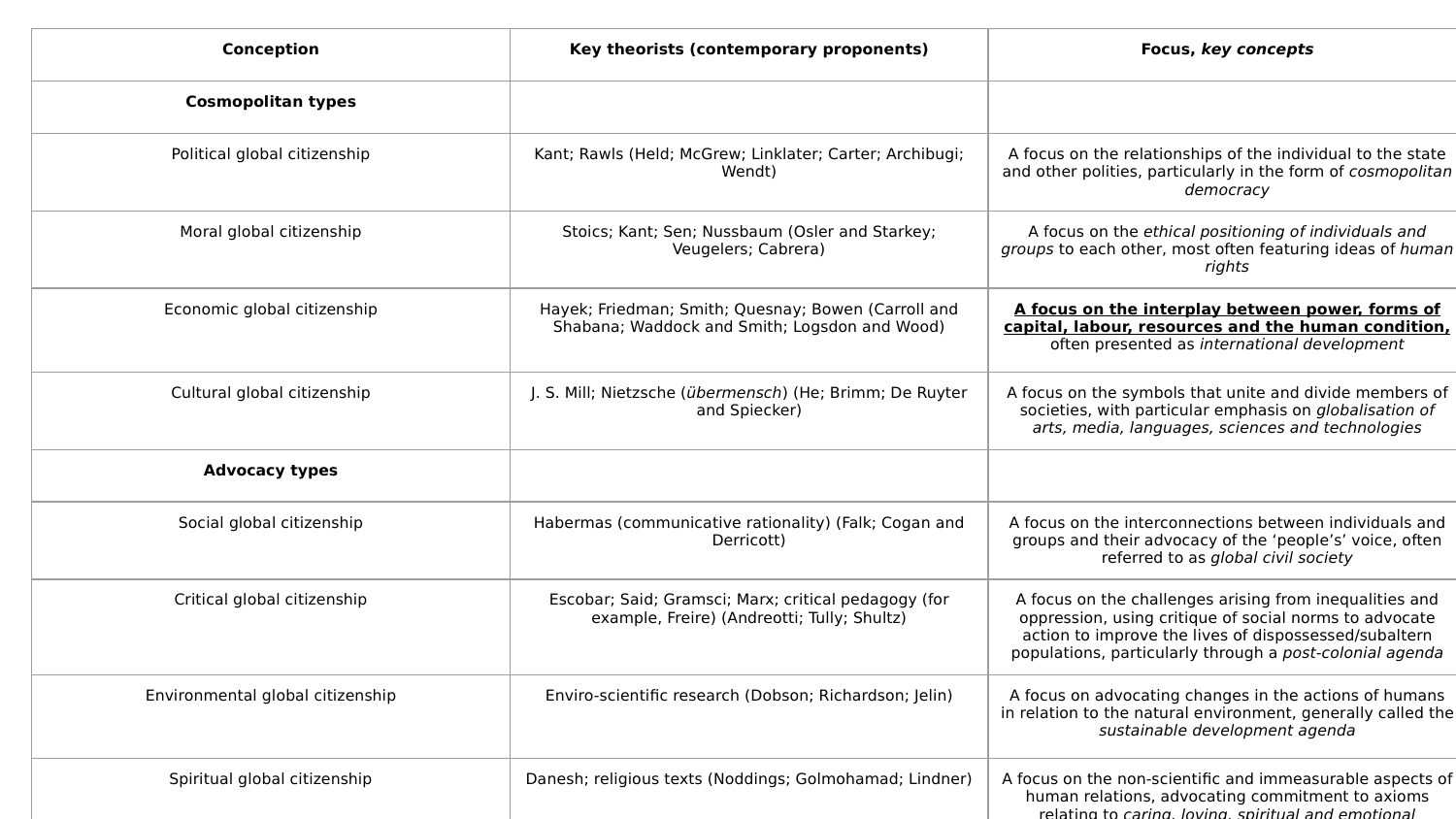

| Conception | Key theorists (contemporary proponents) | Focus, key concepts |
| --- | --- | --- |
| Cosmopolitan types |  |  |
| Political global citizenship | Kant; Rawls (Held; McGrew; Linklater; Carter; Archibugi; Wendt) | A focus on the relationships of the individual to the state and other polities, particularly in the form of cosmopolitan democracy |
| Moral global citizenship | Stoics; Kant; Sen; Nussbaum (Osler and Starkey; Veugelers; Cabrera) | A focus on the ethical positioning of individuals and groups to each other, most often featuring ideas of human rights |
| Economic global citizenship | Hayek; Friedman; Smith; Quesnay; Bowen (Carroll and Shabana; Waddock and Smith; Logsdon and Wood) | A focus on the interplay between power, forms of capital, labour, resources and the human condition, often presented as international development |
| Cultural global citizenship | J. S. Mill; Nietzsche (übermensch) (He; Brimm; De Ruyter and Spiecker) | A focus on the symbols that unite and divide members of societies, with particular emphasis on globalisation of arts, media, languages, sciences and technologies |
| Advocacy types |  |  |
| Social global citizenship | Habermas (communicative rationality) (Falk; Cogan and Derricott) | A focus on the interconnections between individuals and groups and their advocacy of the ‘people’s’ voice, often referred to as global civil society |
| Critical global citizenship | Escobar; Said; Gramsci; Marx; critical pedagogy (for example, Freire) (Andreotti; Tully; Shultz) | A focus on the challenges arising from inequalities and oppression, using critique of social norms to advocate action to improve the lives of dispossessed/subaltern populations, particularly through a post-colonial agenda |
| Environmental global citizenship | Enviro-scientific research (Dobson; Richardson; Jelin) | A focus on advocating changes in the actions of humans in relation to the natural environment, generally called the sustainable development agenda |
| Spiritual global citizenship | Danesh; religious texts (Noddings; Golmohamad; Lindner) | A focus on the non-scientific and immeasurable aspects of human relations, advocating commitment to axioms relating to caring, loving, spiritual and emotional connections |
#